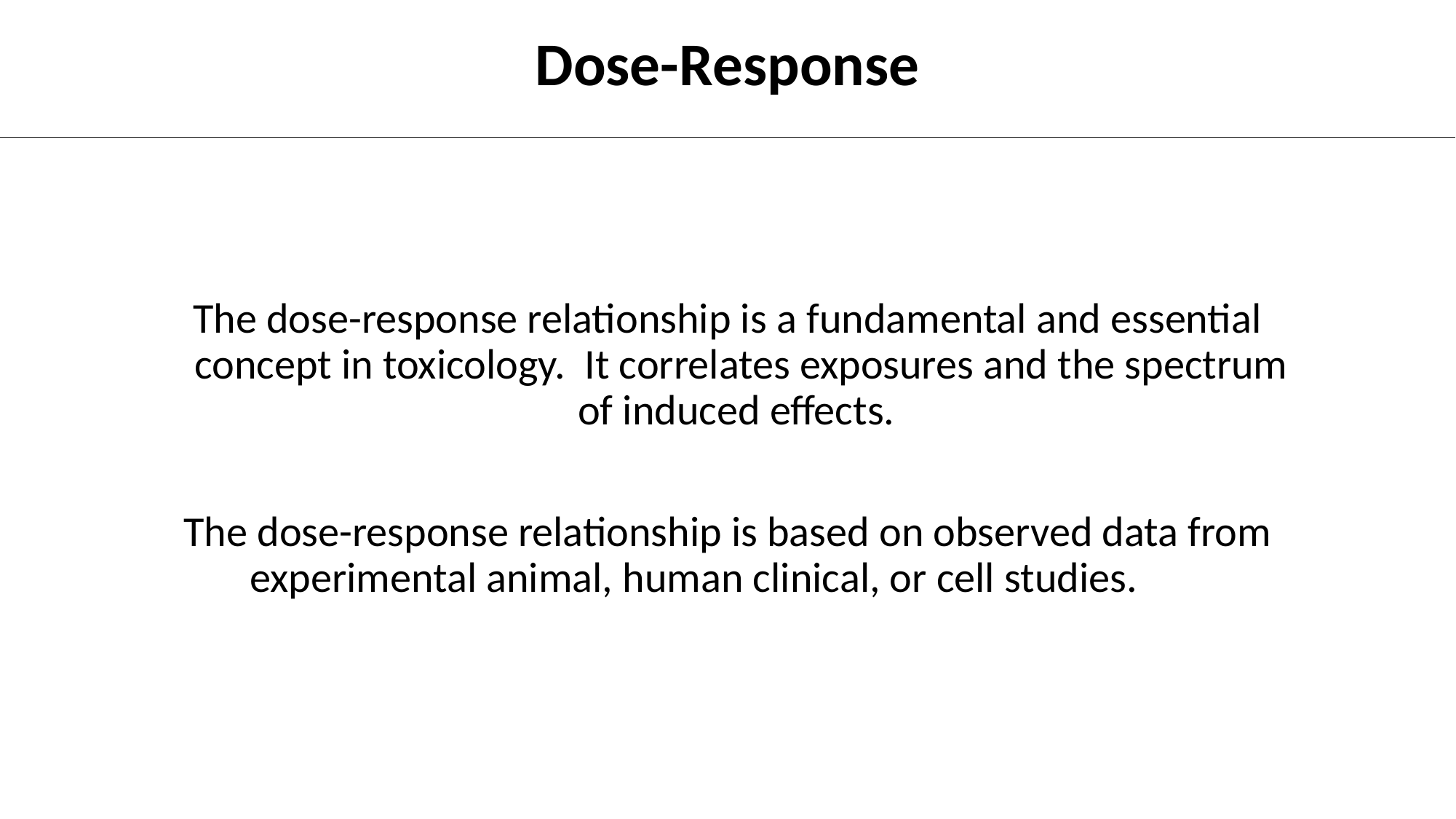

Dose-Response
The dose-response relationship is a fundamental and essential concept in toxicology.  It correlates exposures and the spectrum of induced effects.

The dose-response relationship is based on observed data from experimental animal, human clinical, or cell studies.